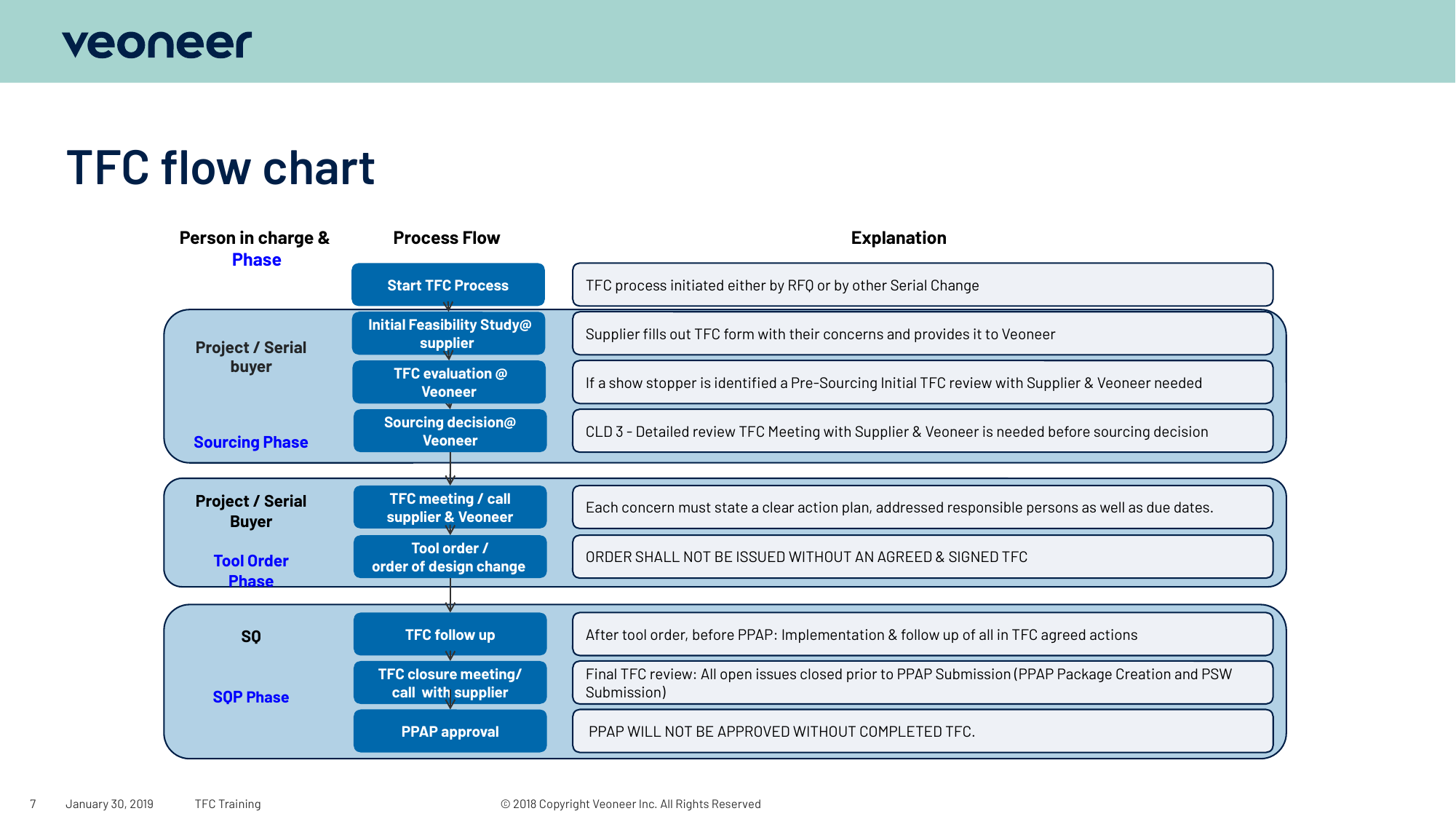

# TFC flow chart
Person in charge &
Phase
Process Flow
Explanation
Start TFC Process
TFC process initiated either by RFQ or by other Serial Change

 Initial Feasibility Study@ supplier
Supplier fills out TFC form with their concerns and provides it to Veoneer
Project / Serial buyer

Sourcing Phase
 TFC evaluation @ Veoneer
If a show stopper is identified a Pre-Sourcing Initial TFC review with Supplier & Veoneer needed
Sourcing decision@ Veoneer
CLD 3 - Detailed review TFC Meeting with Supplier & Veoneer is needed before sourcing decision

TFC meeting / call
supplier & Veoneer
Each concern must state a clear action plan, addressed responsible persons as well as due dates.
Project / Serial Buyer

Tool Order Phase
Tool order /
order of design change
ORDER SHALL NOT BE ISSUED WITHOUT AN AGREED & SIGNED TFC

TFC follow up
After tool order, before PPAP: Implementation & follow up of all in TFC agreed actions
SQ

SQP Phase

TFC closure meeting/ call  with supplier
Final TFC review: All open issues closed prior to PPAP Submission (PPAP Package Creation and PSW Submission)
PPAP approval
 PPAP WILL NOT BE APPROVED WITHOUT COMPLETED TFC.
7
January 30, 2019
TFC Training